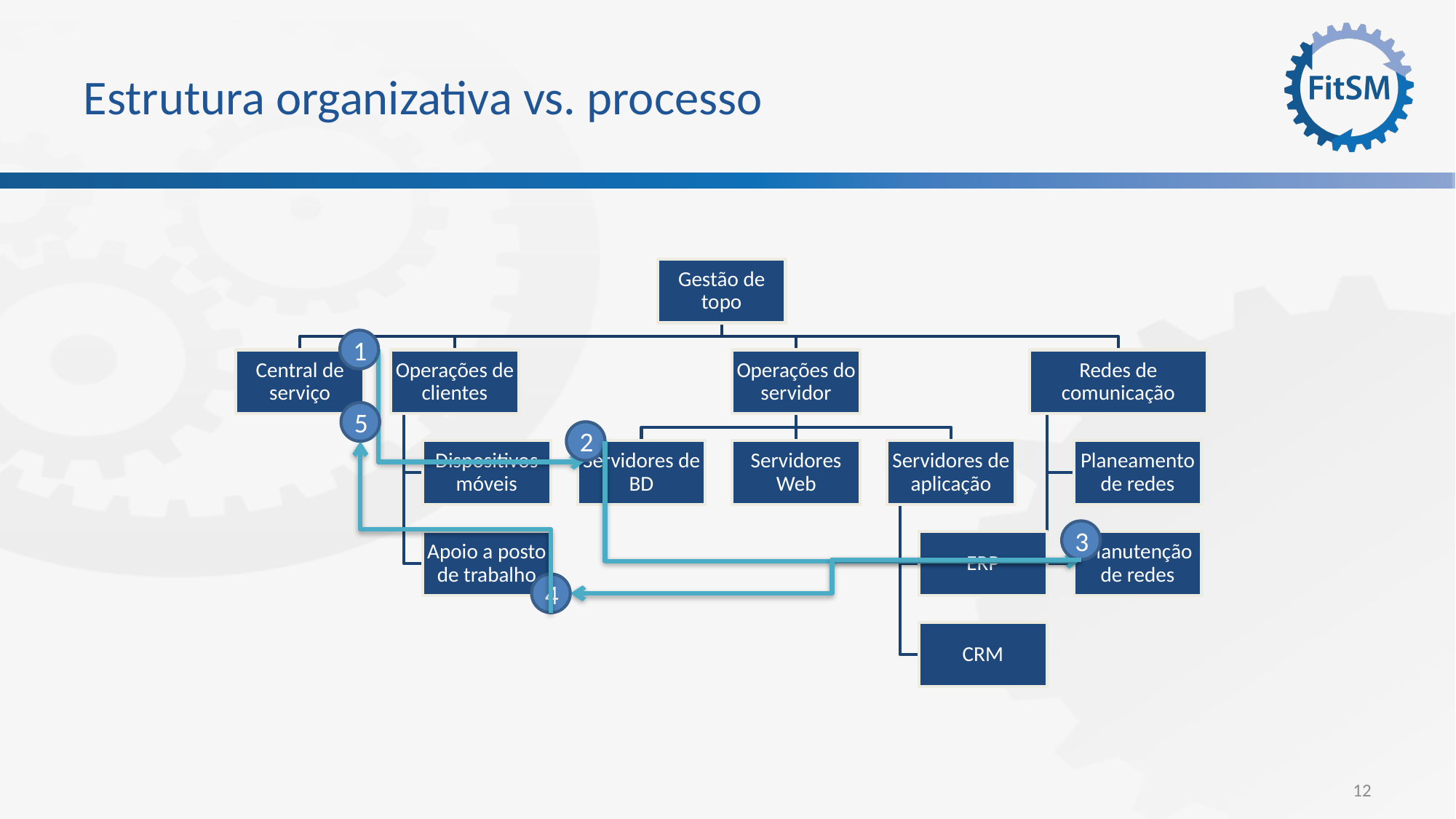

# Estrutura organizativa vs. processo
Gestão de topo
Central de serviço
Operações de clientes
Dispositivos móveis
Apoio a posto de trabalho
Operações do servidor
Servidores de BD
Servidores Web
Servidores de aplicação
ERP
CRM
Redes de comunicação
Planeamento de redes
Manutenção de redes
1
5
2
3
4
12